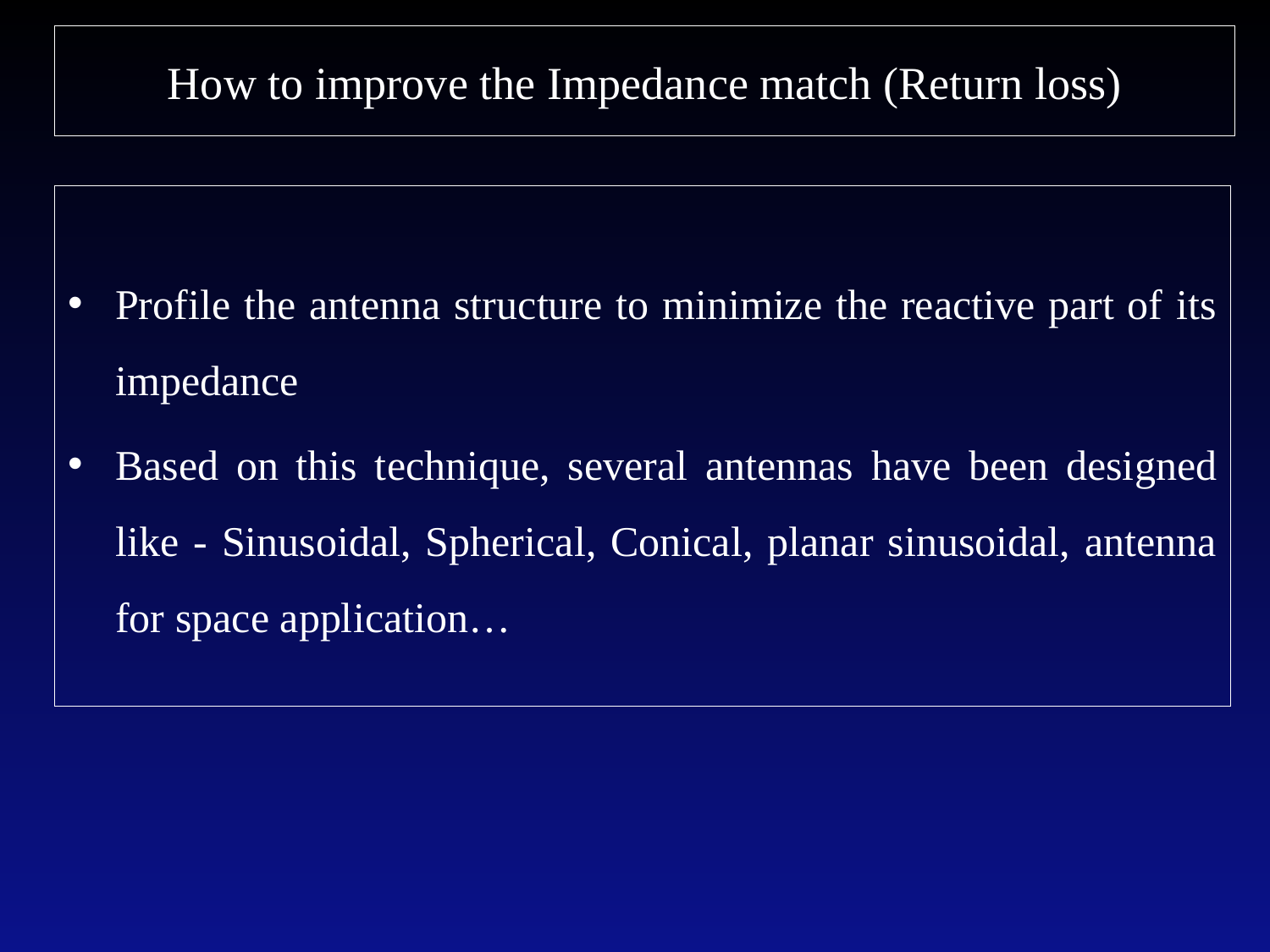

# How to improve the Impedance match (Return loss)

Profile the antenna structure to minimize the reactive part of its impedance
Based on this technique, several antennas have been designed like - Sinusoidal, Spherical, Conical, planar sinusoidal, antenna for space application…